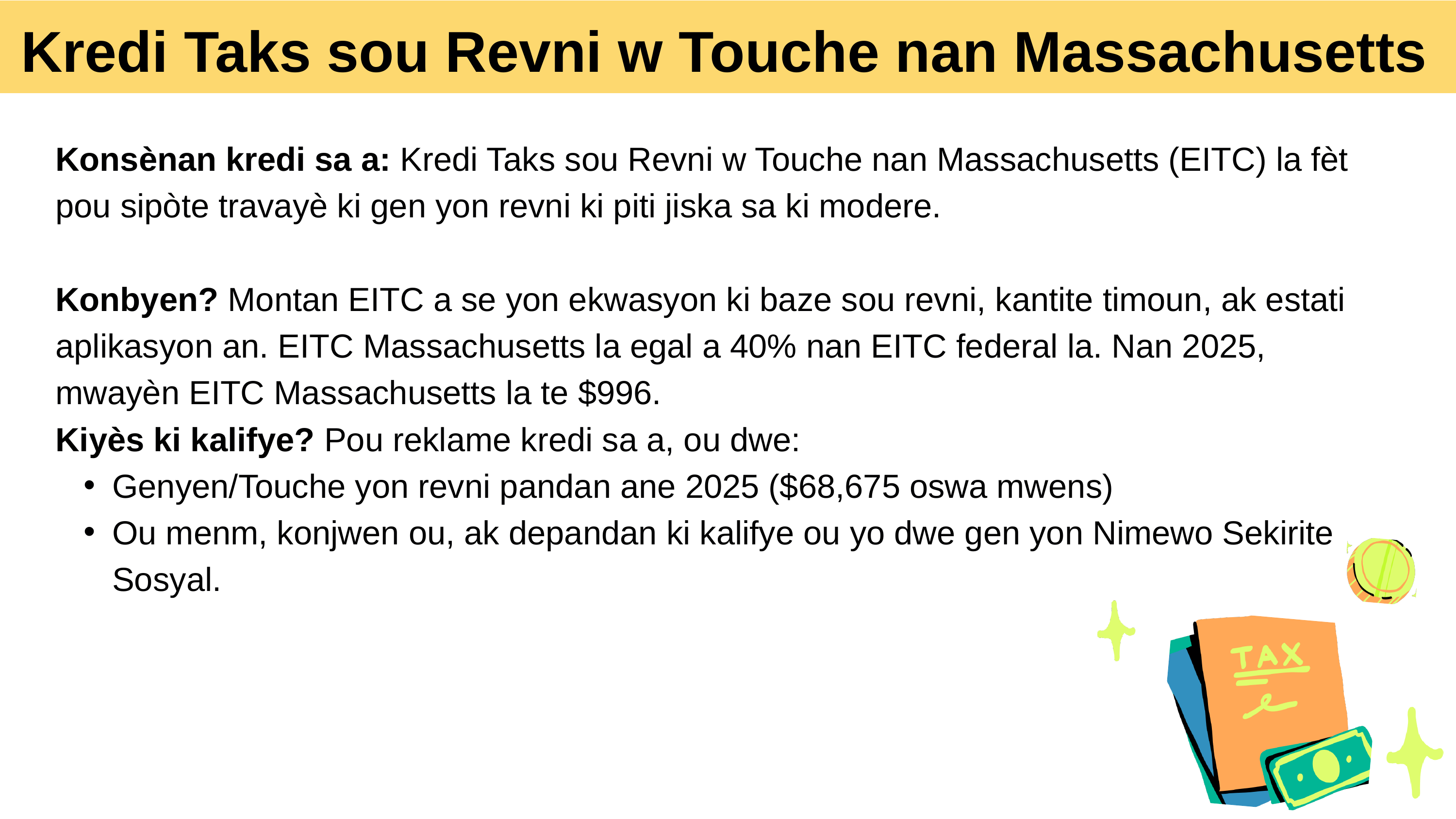

Kredi Taks sou Revni w Touche nan Massachusetts
Konsènan kredi sa a: Kredi Taks sou Revni w Touche nan Massachusetts (EITC) la fèt pou sipòte travayè ki gen yon revni ki piti jiska sa ki modere.

Konbyen? Montan EITC a se yon ekwasyon ki baze sou revni, kantite timoun, ak estati aplikasyon an. EITC Massachusetts la egal a 40% nan EITC federal la. Nan 2025, mwayèn EITC Massachusetts la te $996.
Kiyès ki kalifye? Pou reklame kredi sa a, ou dwe:
Genyen/Touche yon revni pandan ane 2025 ($68,675 oswa mwens)
Ou menm, konjwen ou, ak depandan ki kalifye ou yo dwe gen yon Nimewo Sekirite Sosyal.